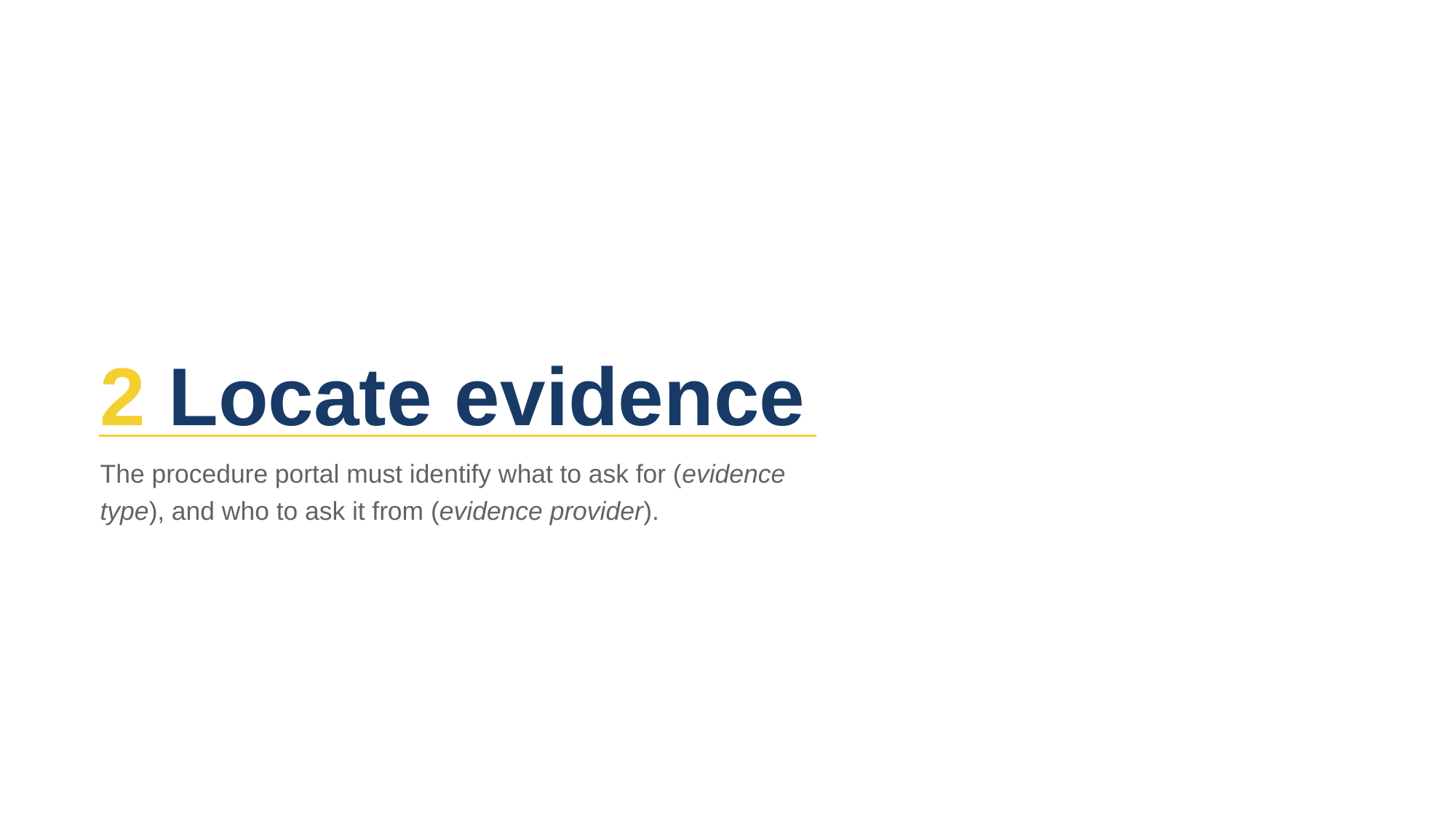

2 Locate evidence
The procedure portal must identify what to ask for (evidence type), and who to ask it from (evidence provider).